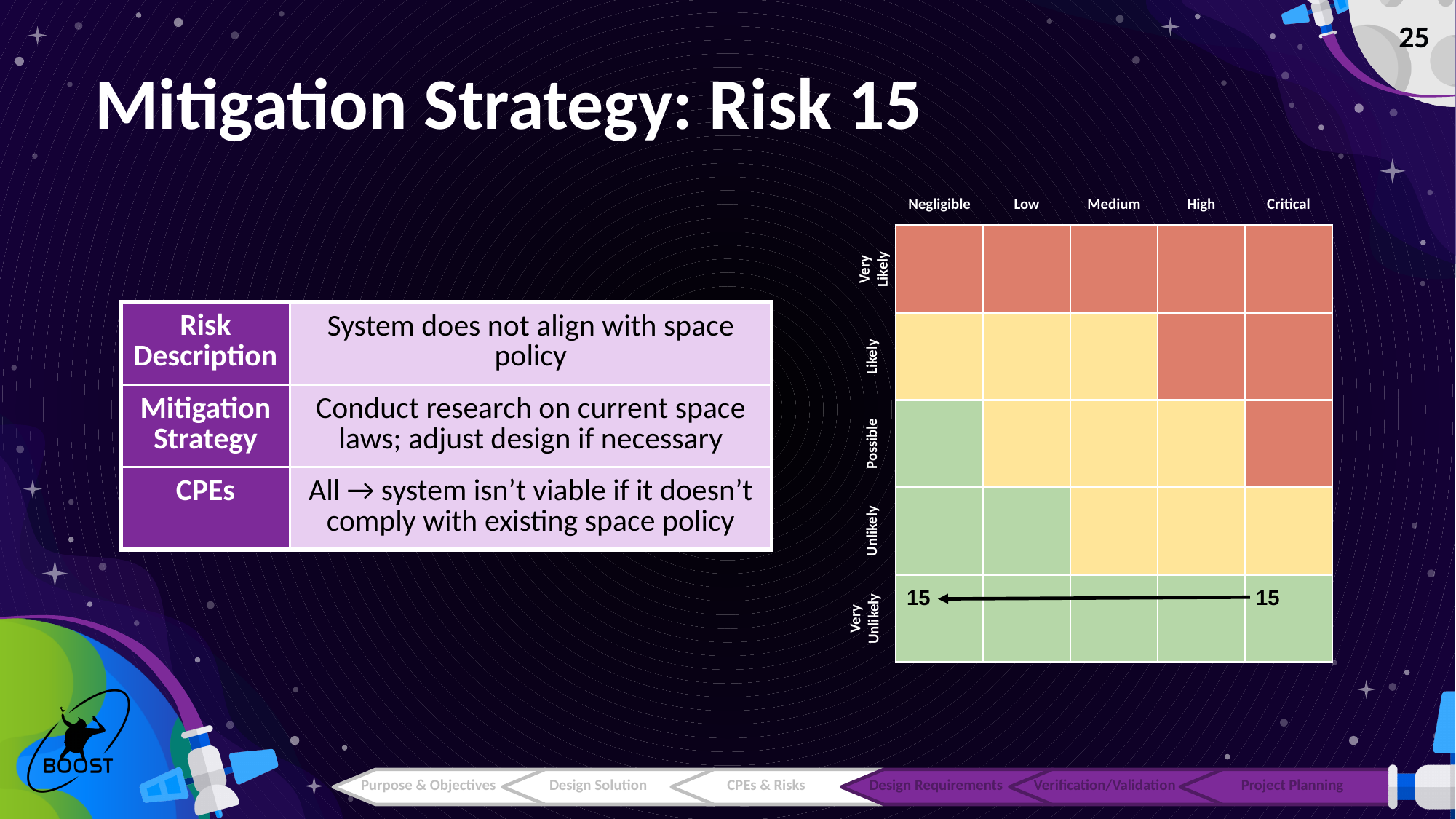

25
# Mitigation Strategy: Risk 15
Negligible
Low
Medium
High
Critical
|  |  |  |  |  |
| --- | --- | --- | --- | --- |
|  |  |  |  |  |
|  |  |  |  |  |
|  |  |  |  |  |
| 15 |  |  |  | 15 |
Very Likely
| Risk Description | System does not align with space policy |
| --- | --- |
| Mitigation Strategy | Conduct research on current space laws; adjust design if necessary |
| CPEs | All → system isn’t viable if it doesn’t comply with existing space policy |
Likely
Possible
Unlikely
Very Unlikely